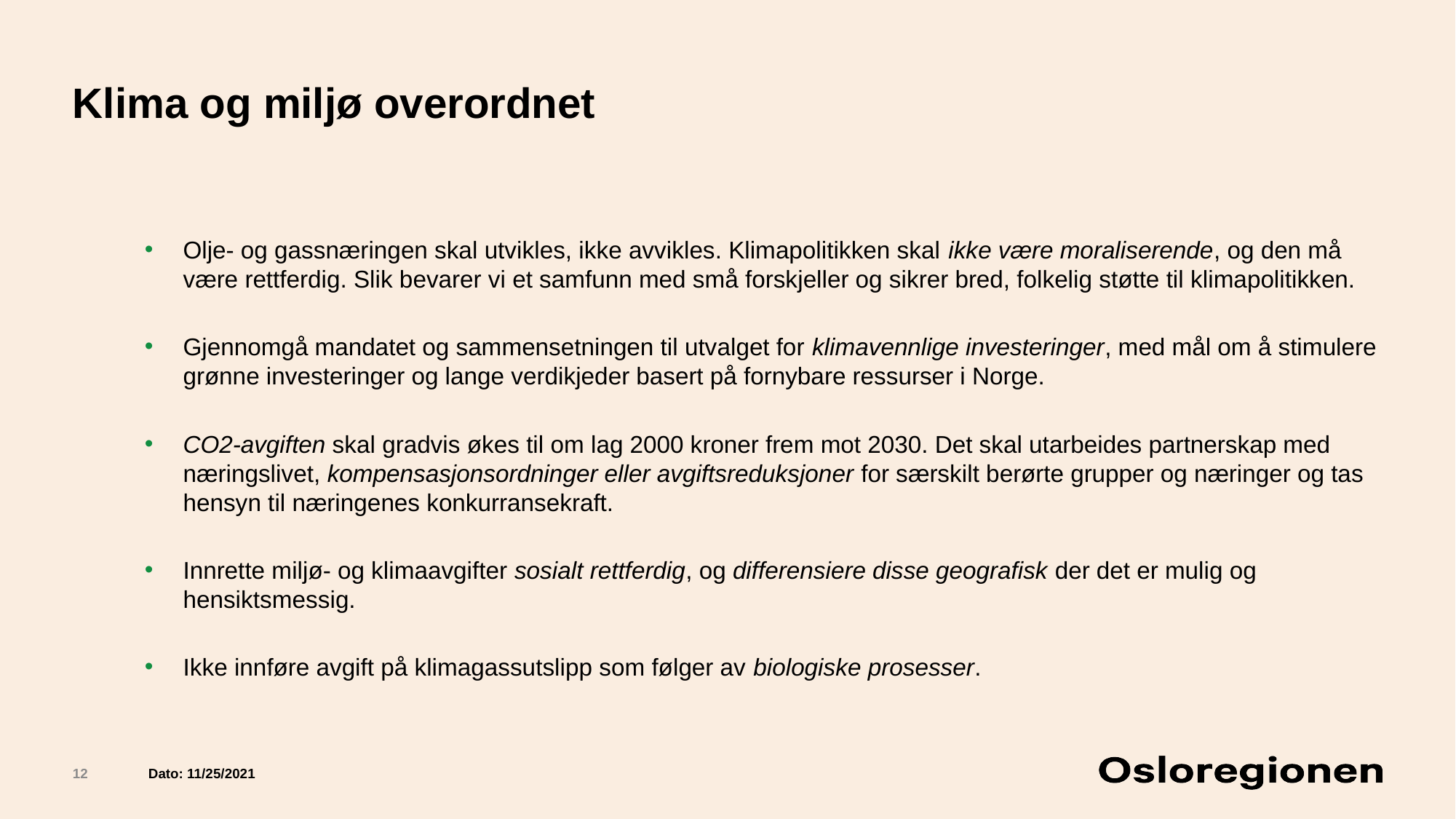

# Klima og miljø overordnet

Olje- og gassnæringen skal utvikles, ikke avvikles. Klimapolitikken skal ikke være moraliserende, og den må være rettferdig. Slik bevarer vi et samfunn med små forskjeller og sikrer bred, folkelig støtte til klimapolitikken.

Gjennomgå mandatet og sammensetningen til utvalget for klimavennlige investeringer, med mål om å stimulere grønne investeringer og lange verdikjeder basert på fornybare ressurser i Norge.

CO2-avgiften skal gradvis økes til om lag 2000 kroner frem mot 2030. Det skal utarbeides partnerskap med næringslivet, kompensasjonsordninger eller avgiftsreduksjoner for særskilt berørte grupper og næringer og tas hensyn til næringenes konkurransekraft.

Innrette miljø- og klimaavgifter sosialt rettferdig, og differensiere disse geografisk der det er mulig og hensiktsmessig.

Ikke innføre avgift på klimagassutslipp som følger av biologiske prosesser.
12